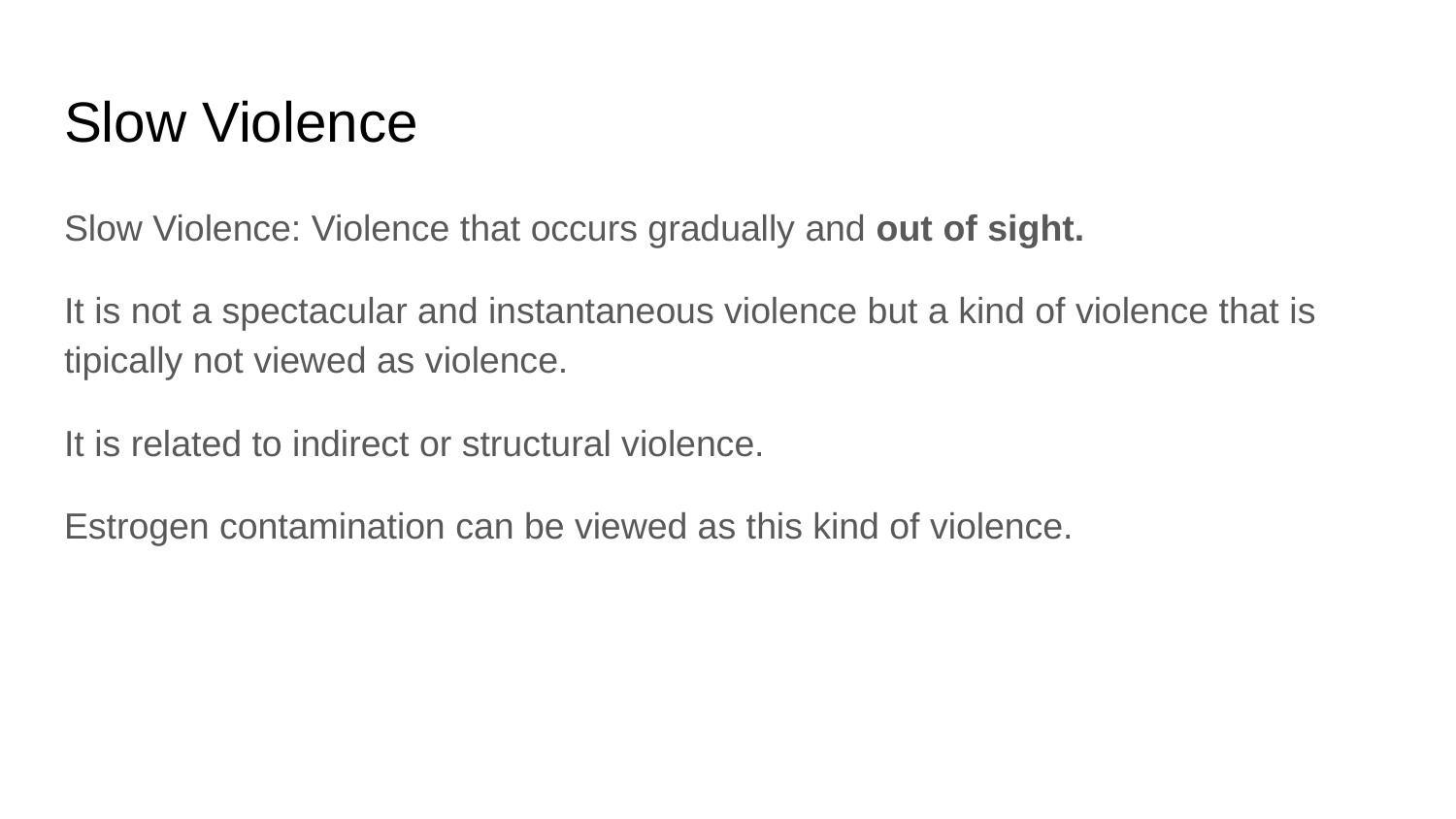

# Slow Violence
Slow Violence: Violence that occurs gradually and out of sight.
It is not a spectacular and instantaneous violence but a kind of violence that is tipically not viewed as violence.
It is related to indirect or structural violence.
Estrogen contamination can be viewed as this kind of violence.